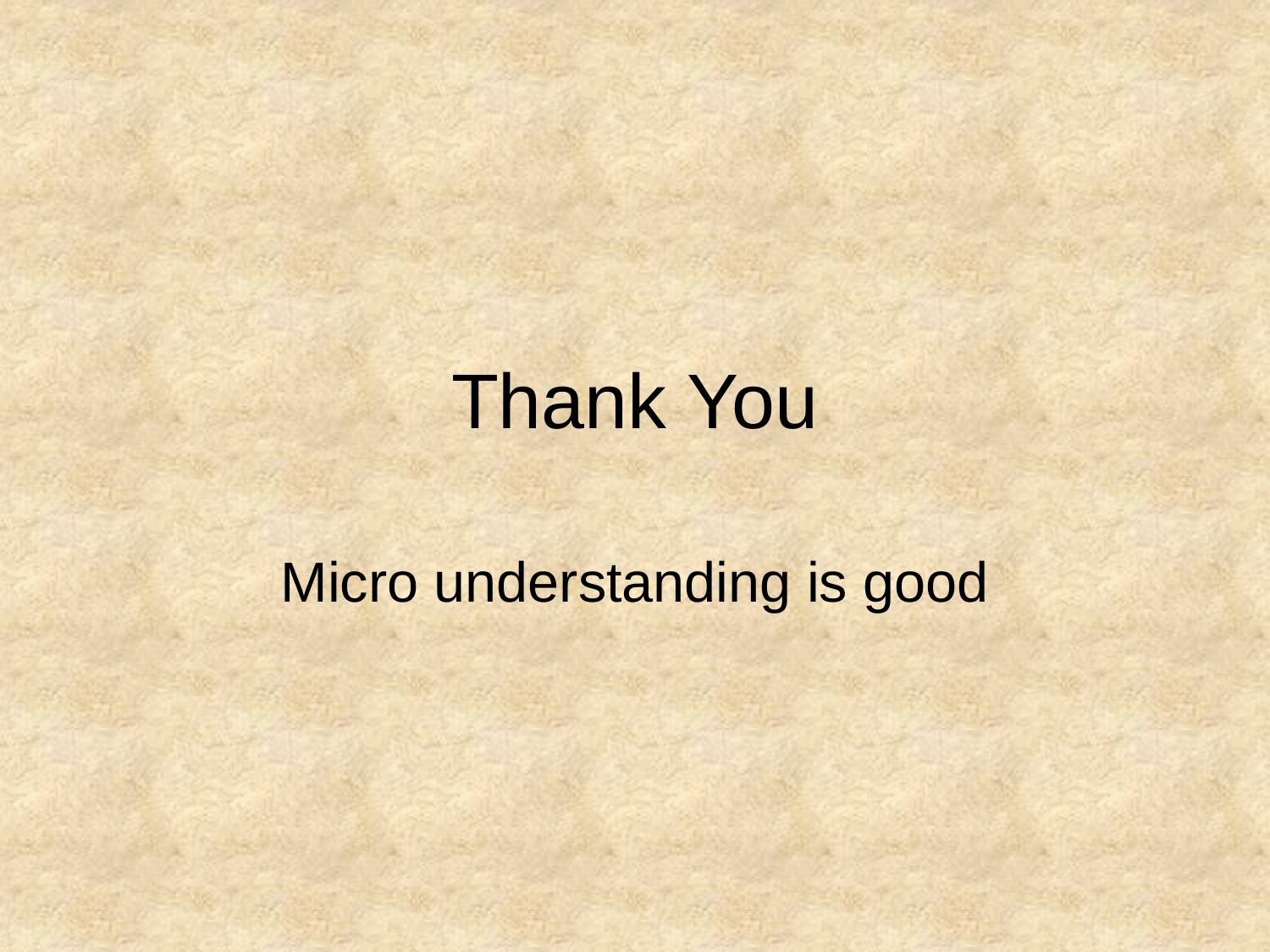

# Thank You
Micro understanding is good